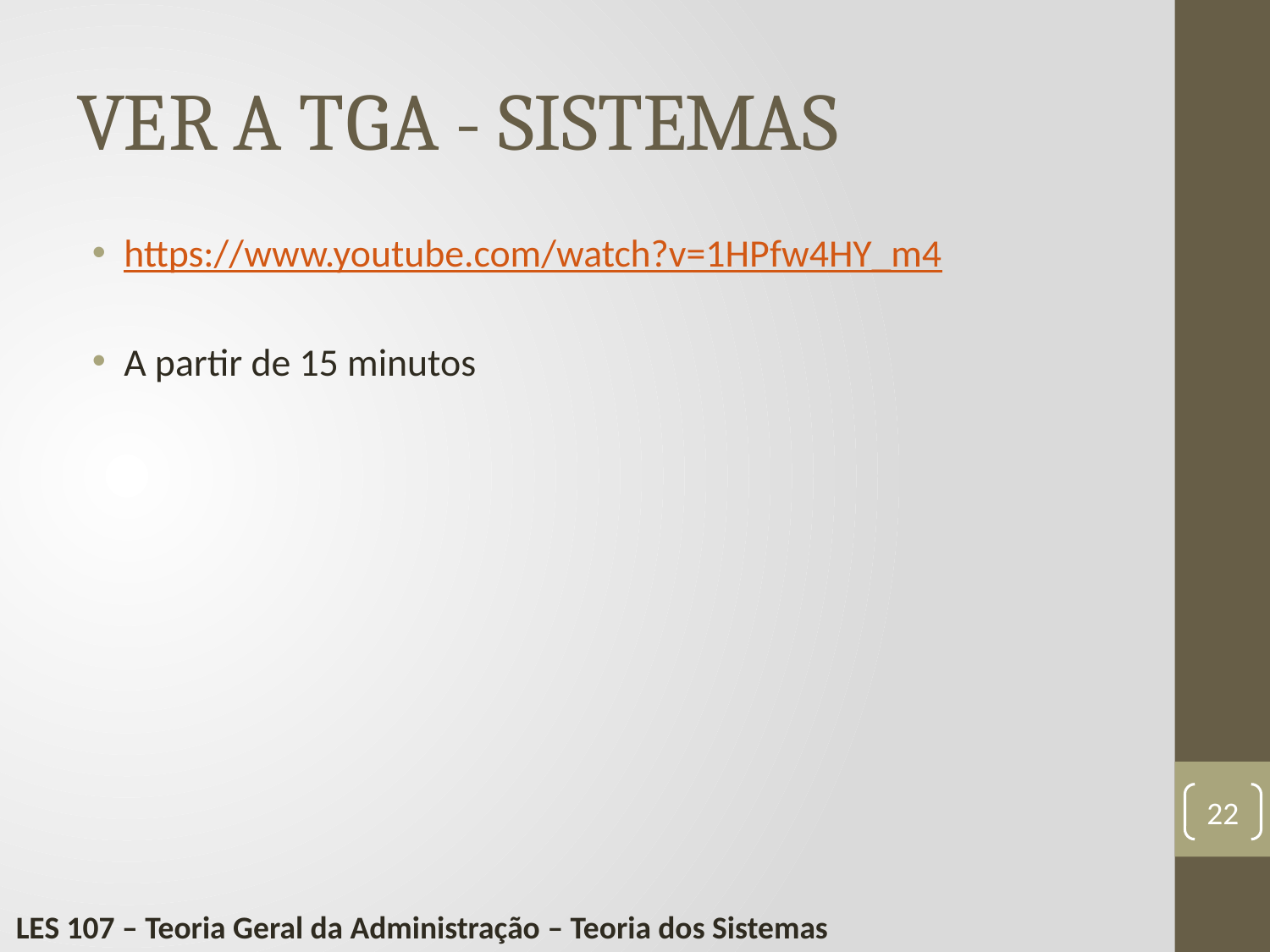

# VER A TGA - SISTEMAS
https://www.youtube.com/watch?v=1HPfw4HY_m4

A partir de 15 minutos
22